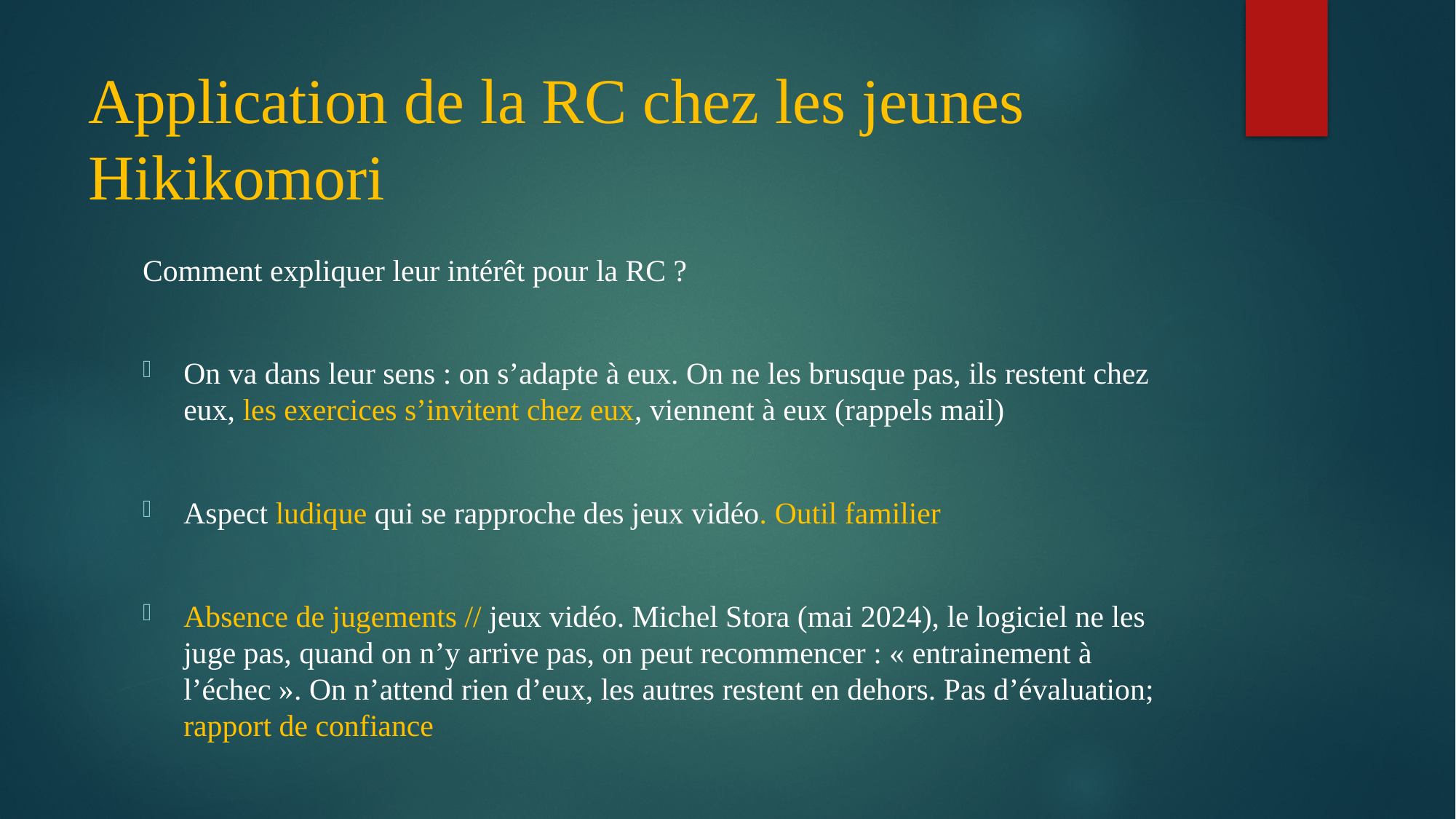

# Application de la RC chez les jeunes Hikikomori
Comment expliquer leur intérêt pour la RC ?

On va dans leur sens : on s’adapte à eux. On ne les brusque pas, ils restent chez eux, les exercices s’invitent chez eux, viennent à eux (rappels mail)

Aspect ludique qui se rapproche des jeux vidéo. Outil familier

Absence de jugements // jeux vidéo. Michel Stora (mai 2024), le logiciel ne les juge pas, quand on n’y arrive pas, on peut recommencer : « entrainement à l’échec ». On n’attend rien d’eux, les autres restent en dehors. Pas d’évaluation; rapport de confiance